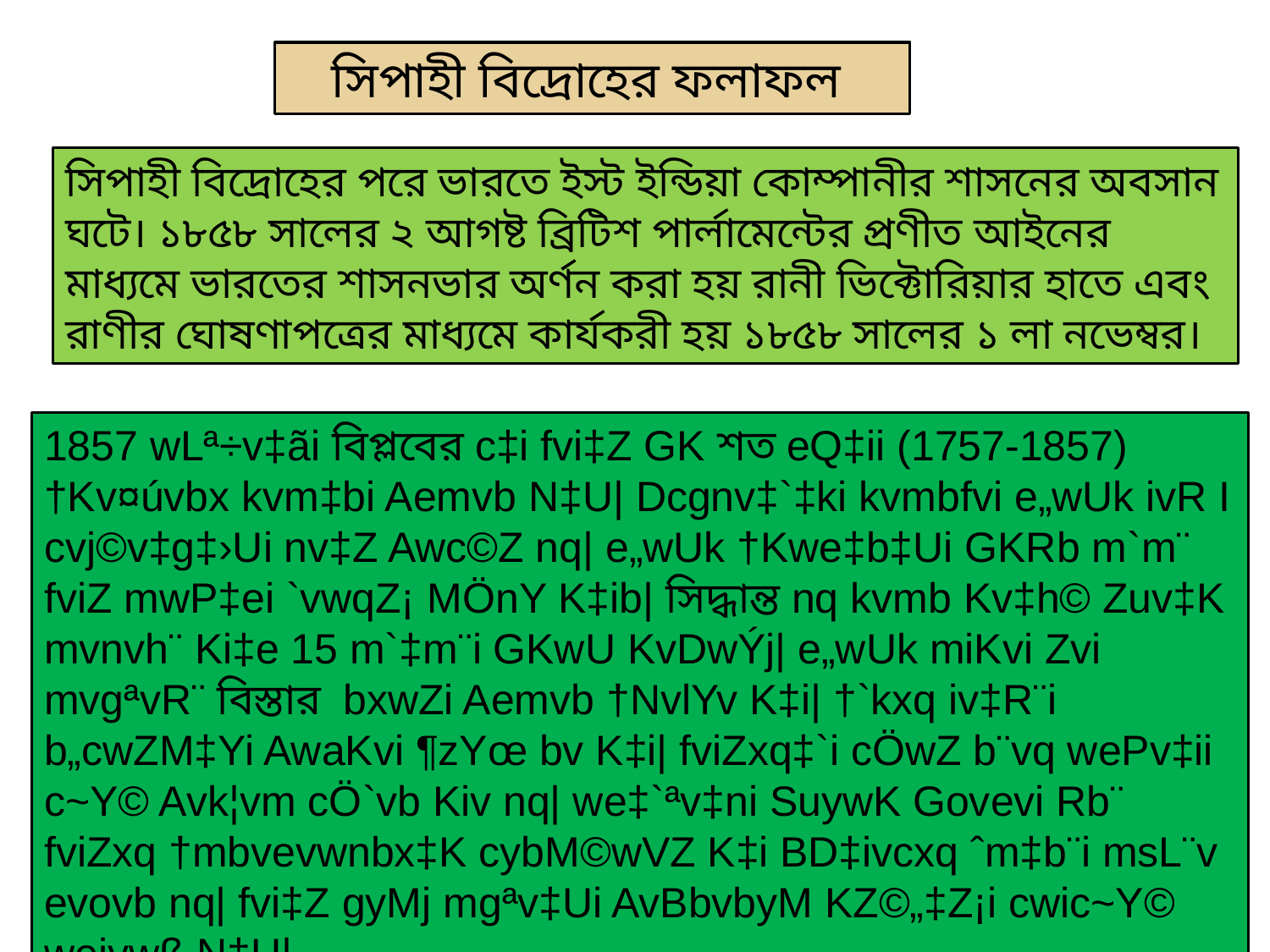

সিপাহী বিদ্রোহের ফলাফল
সিপাহী বিদ্রোহের পরে ভারতে ইস্ট ইন্ডিয়া কোম্পানীর শাসনের অবসান ঘটে। ১৮৫৮ সালের ২ আগষ্ট ব্রিটিশ পার্লামেন্টের প্রণীত আইনের মাধ্যমে ভারতের শাসনভার অর্ণন করা হয় রানী ভিক্টোরিয়ার হাতে এবং রাণীর ঘোষণাপত্রের মাধ্যমে কার্যকরী হয় ১৮৫৮ সালের ১ লা নভেম্বর।
1857 wLª÷v‡ãi বিপ্লবের c‡i fvi‡Z GK শত eQ‡ii (1757-1857) †Kv¤úvbx kvm‡bi Aemvb N‡U| Dcgnv‡`‡ki kvmbfvi e„wUk ivR I cvj©v‡g‡›Ui nv‡Z Awc©Z nq| e„wUk †Kwe‡b‡Ui GKRb m`m¨ fviZ mwP‡ei `vwqZ¡ MÖnY K‡ib| সিদ্ধান্ত nq kvmb Kv‡h© Zuv‡K mvnvh¨ Ki‡e 15 m`‡m¨i GKwU KvDwÝj| e„wUk miKvi Zvi mvgªvR¨ বিস্তার  bxwZi Aemvb †NvlYv K‡i| †`kxq iv‡R¨i b„cwZM‡Yi AwaKvi ¶zYœ bv K‡i| fviZxq‡`i cÖwZ b¨vq wePv‡ii c~Y© Avk¦vm cÖ`vb Kiv nq| we‡`ªv‡ni SuywK Govevi Rb¨ fviZxq †mbvevwnbx‡K cybM©wVZ K‡i BD‡ivcxq ˆm‡b¨i msL¨v evovb nq| fvi‡Z gyMj mgªv‡Ui AvBbvbyM KZ©„‡Z¡i cwic~Y© wejywß N‡U|